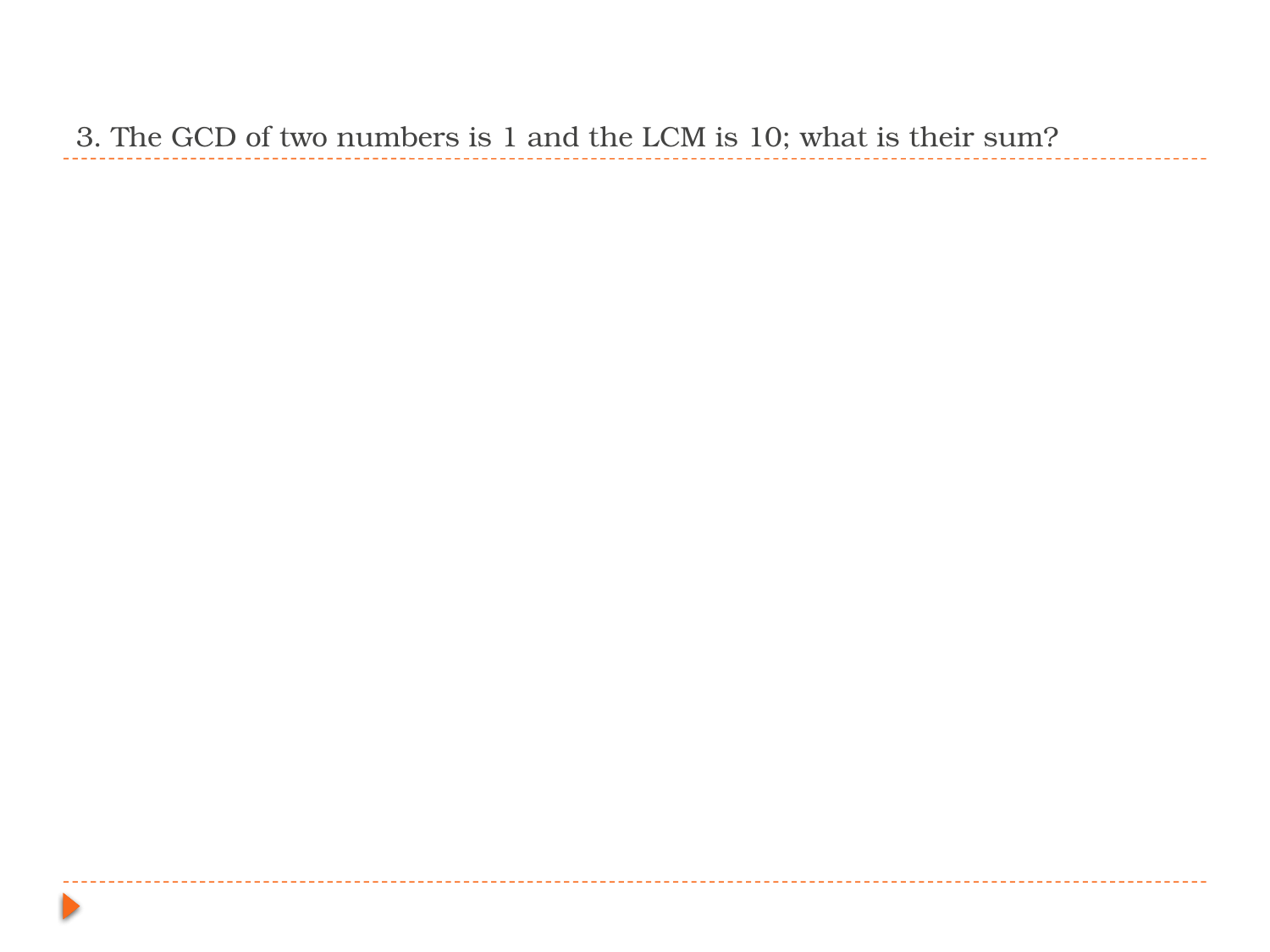

# 3. The GCD of two numbers is 1 and the LCM is 10; what is their sum?